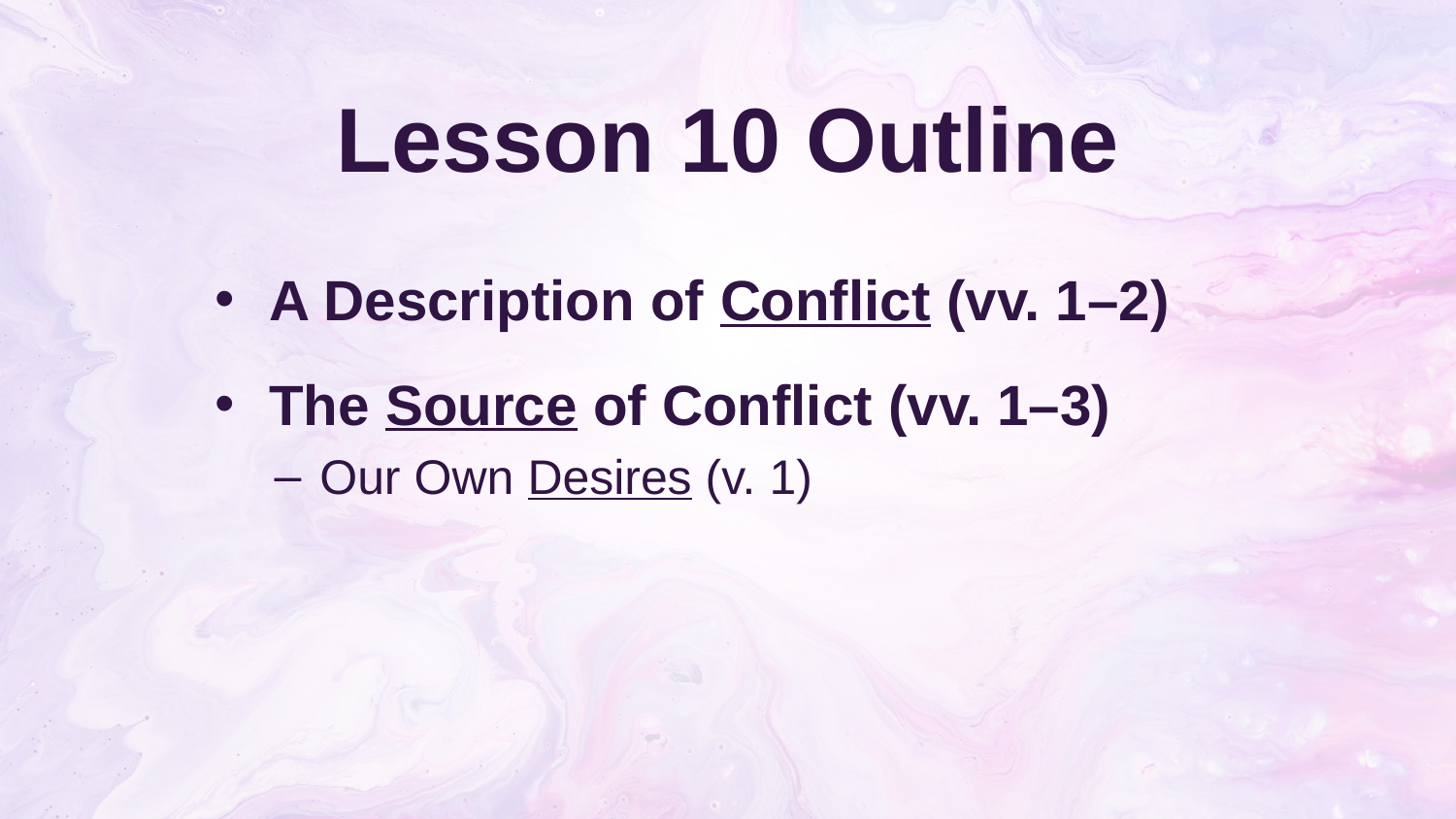

# Lesson 10 Outline
A Description of Conflict (vv. 1–2)
The Source of Conflict (vv. 1–3)
Our Own Desires (v. 1)